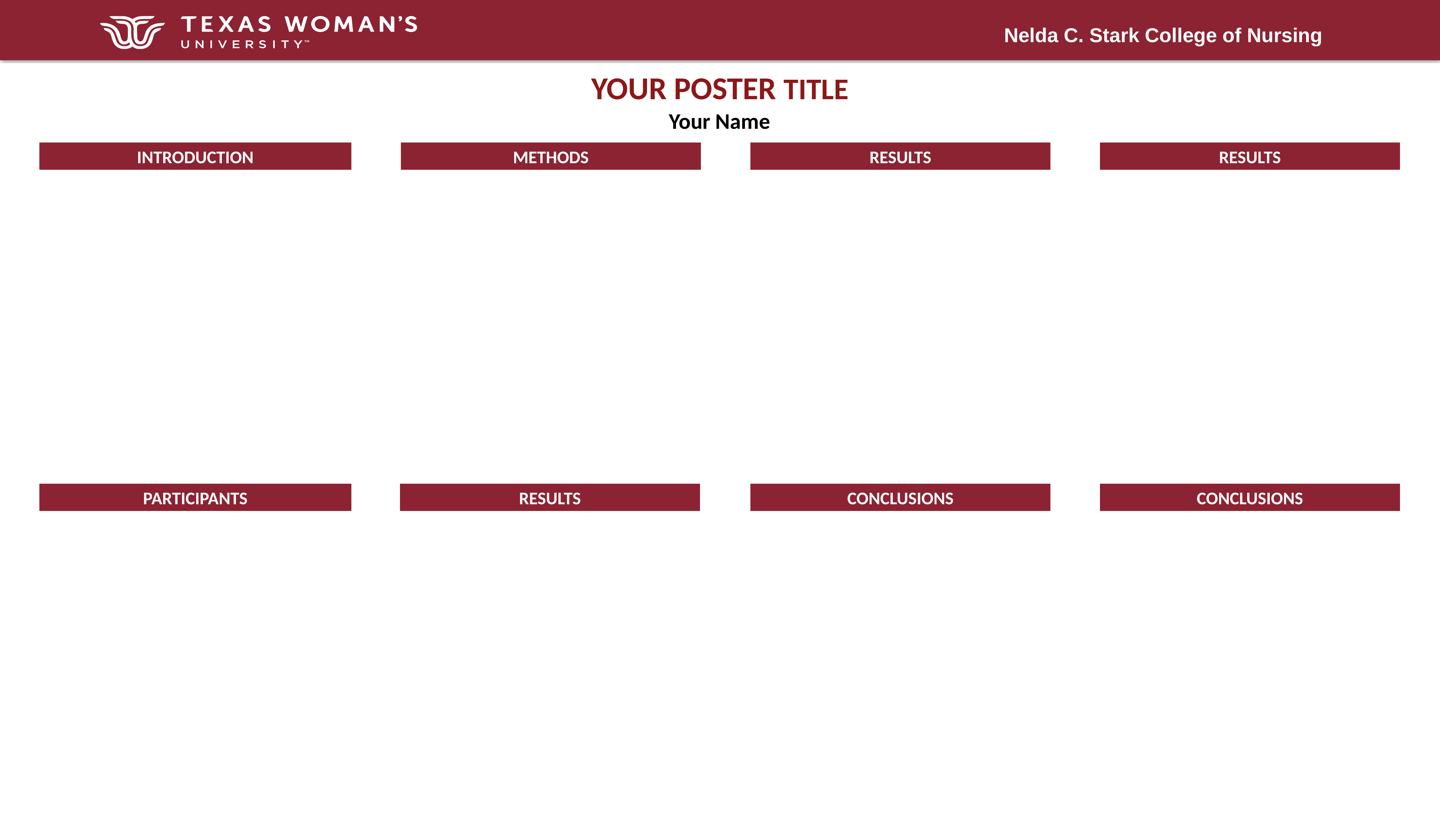

YOUR POSTER TITLE
Your Name
INTRODUCTION
METHODS
RESULTS
RESULTS
CONCLUSIONS
CONCLUSIONS
PARTICIPANTS
RESULTS